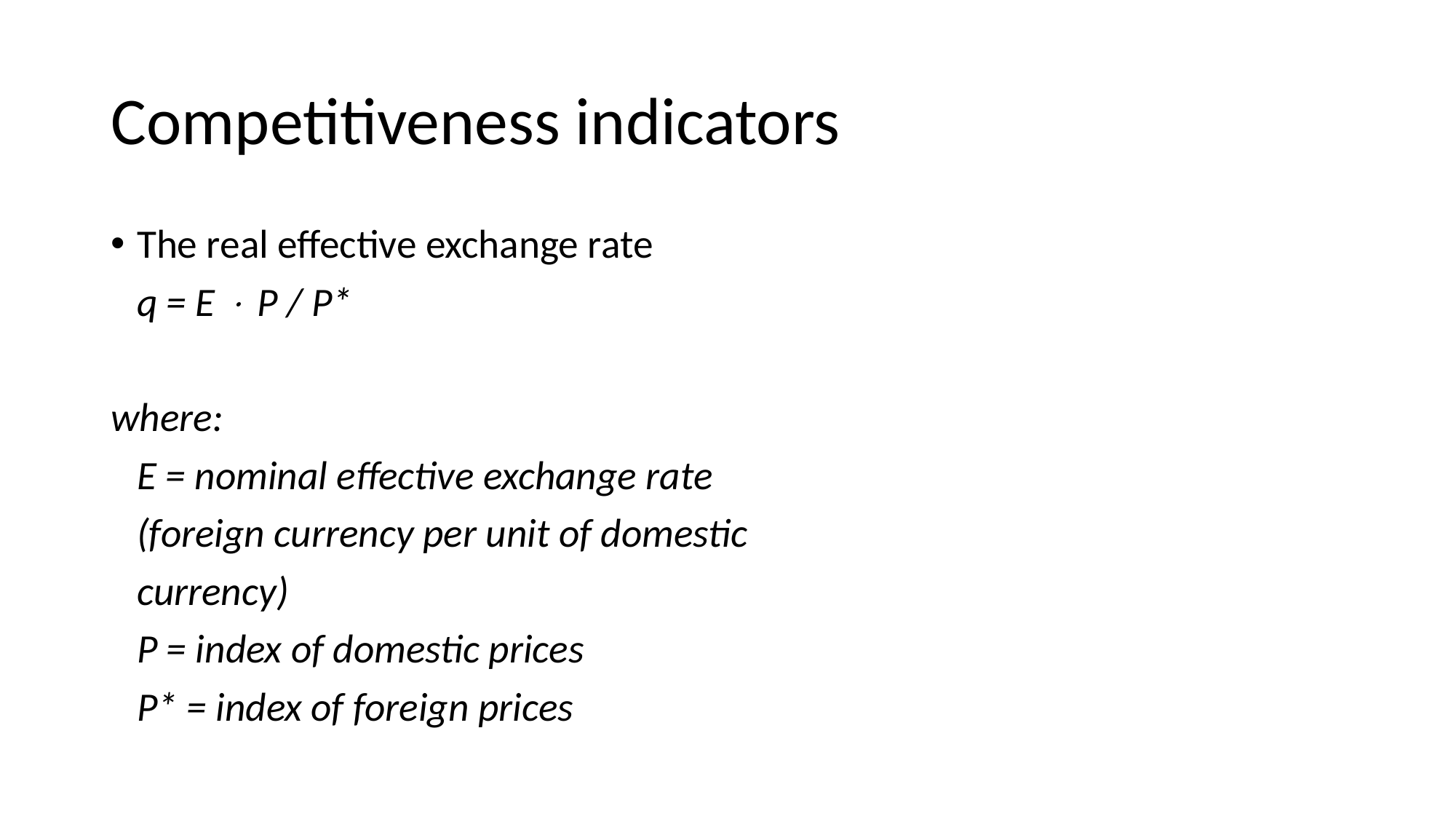

# Competitiveness indicators
The real effective exchange rate
	q = E ⋅ P / P*

where:
	E = nominal effective exchange rate
		(foreign currency per unit of domestic
		currency)
	P = index of domestic prices
	P* = index of foreign prices